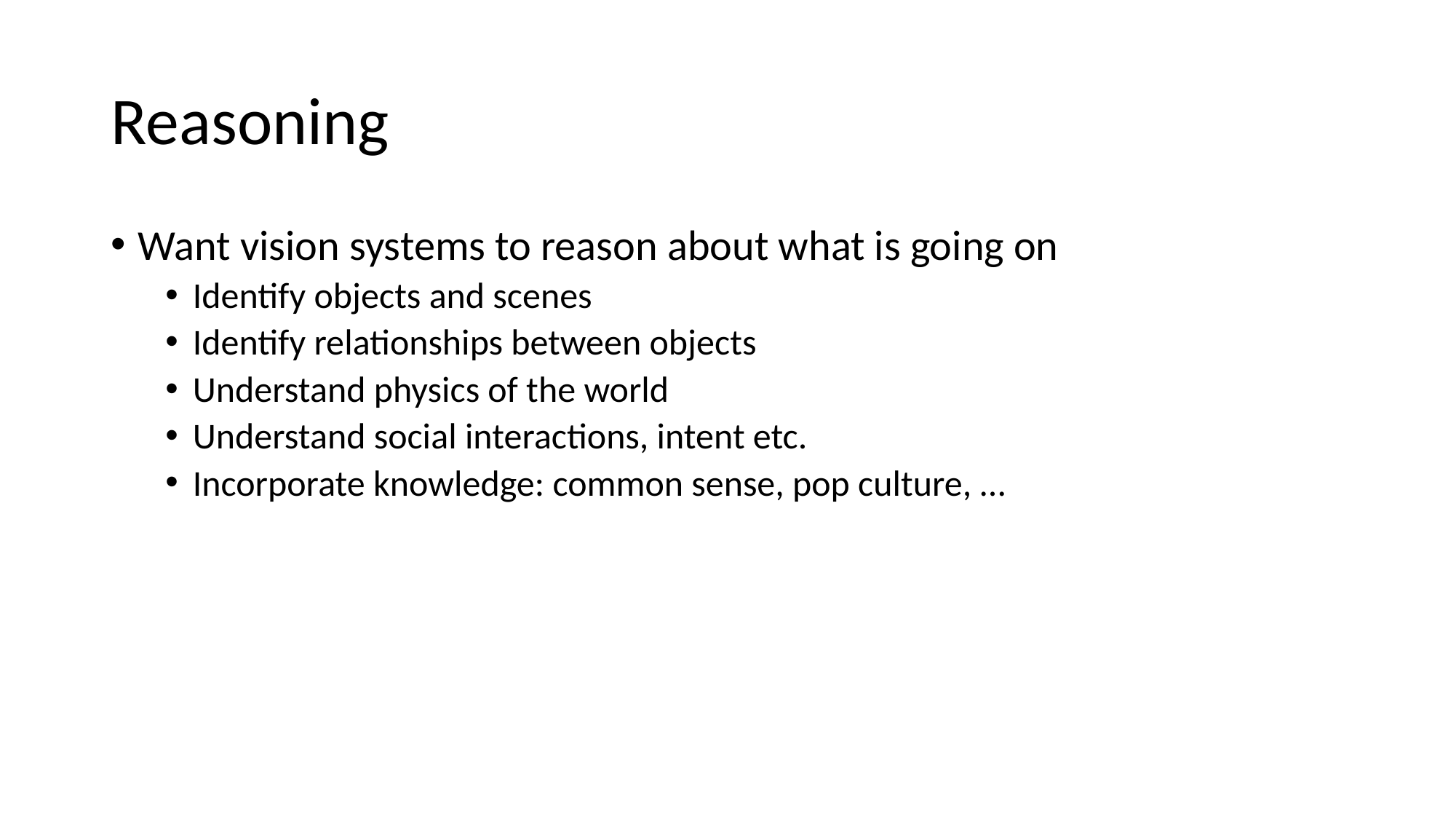

# Reasoning
Want vision systems to reason about what is going on
Identify objects and scenes
Identify relationships between objects
Understand physics of the world
Understand social interactions, intent etc.
Incorporate knowledge: common sense, pop culture, …